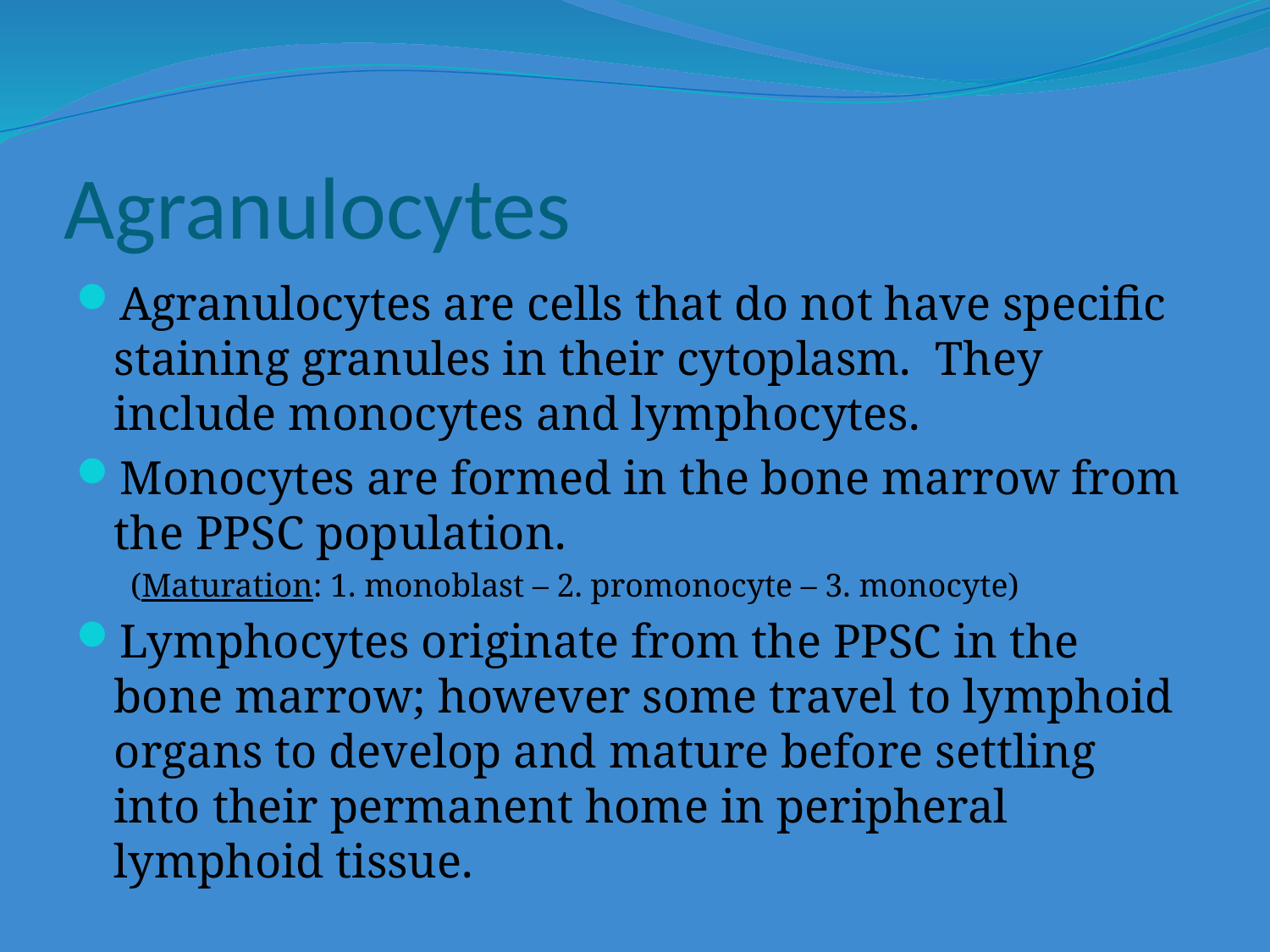

# Agranulocytes
Agranulocytes are cells that do not have specific staining granules in their cytoplasm.  They include monocytes and lymphocytes.
Monocytes are formed in the bone marrow from the PPSC population.
(Maturation: 1. monoblast – 2. promonocyte – 3. monocyte)
Lymphocytes originate from the PPSC in the bone marrow; however some travel to lymphoid organs to develop and mature before settling into their permanent home in peripheral lymphoid tissue.